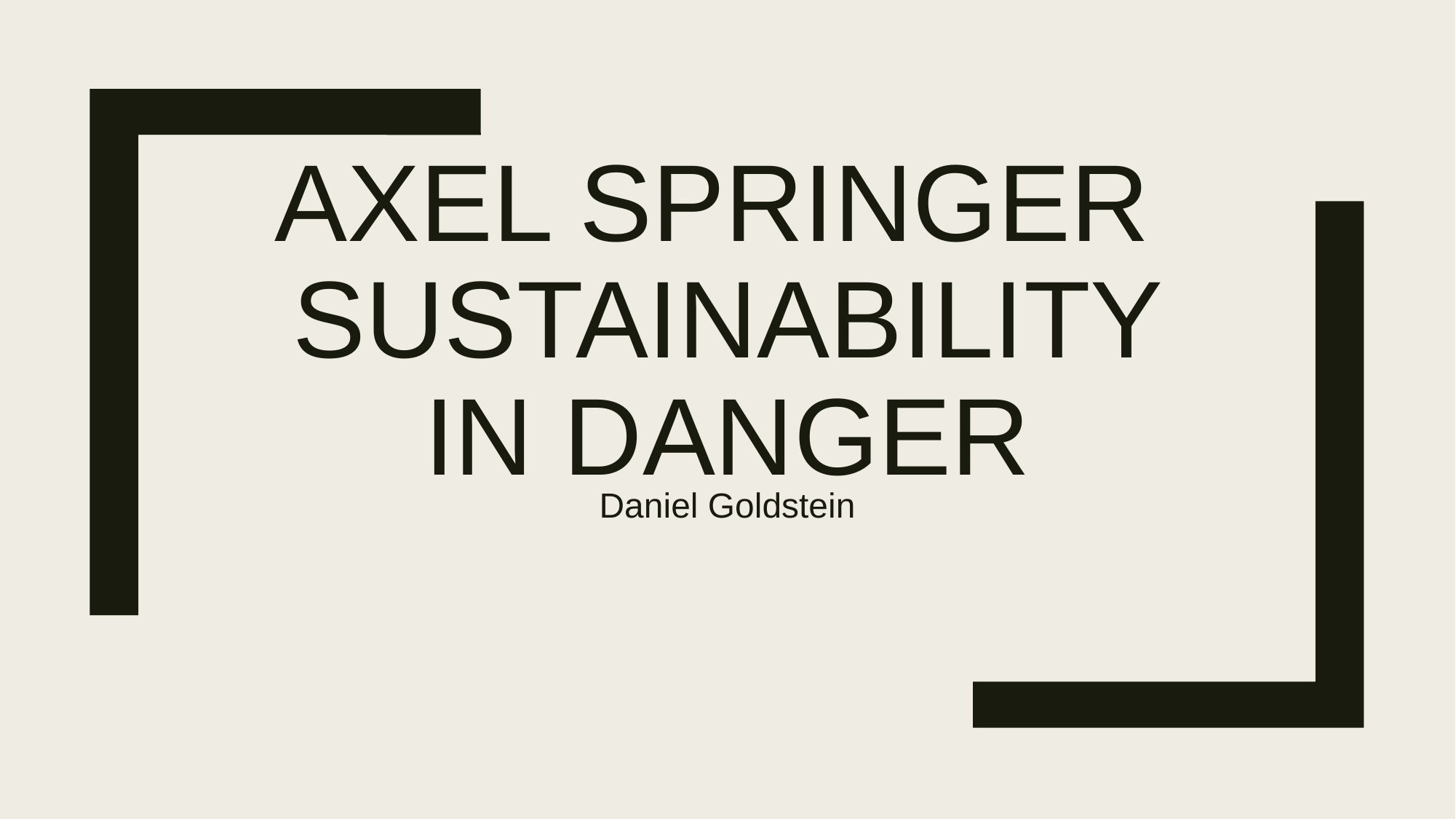

# Axel Springer  Sustainability in Danger
Daniel Goldstein